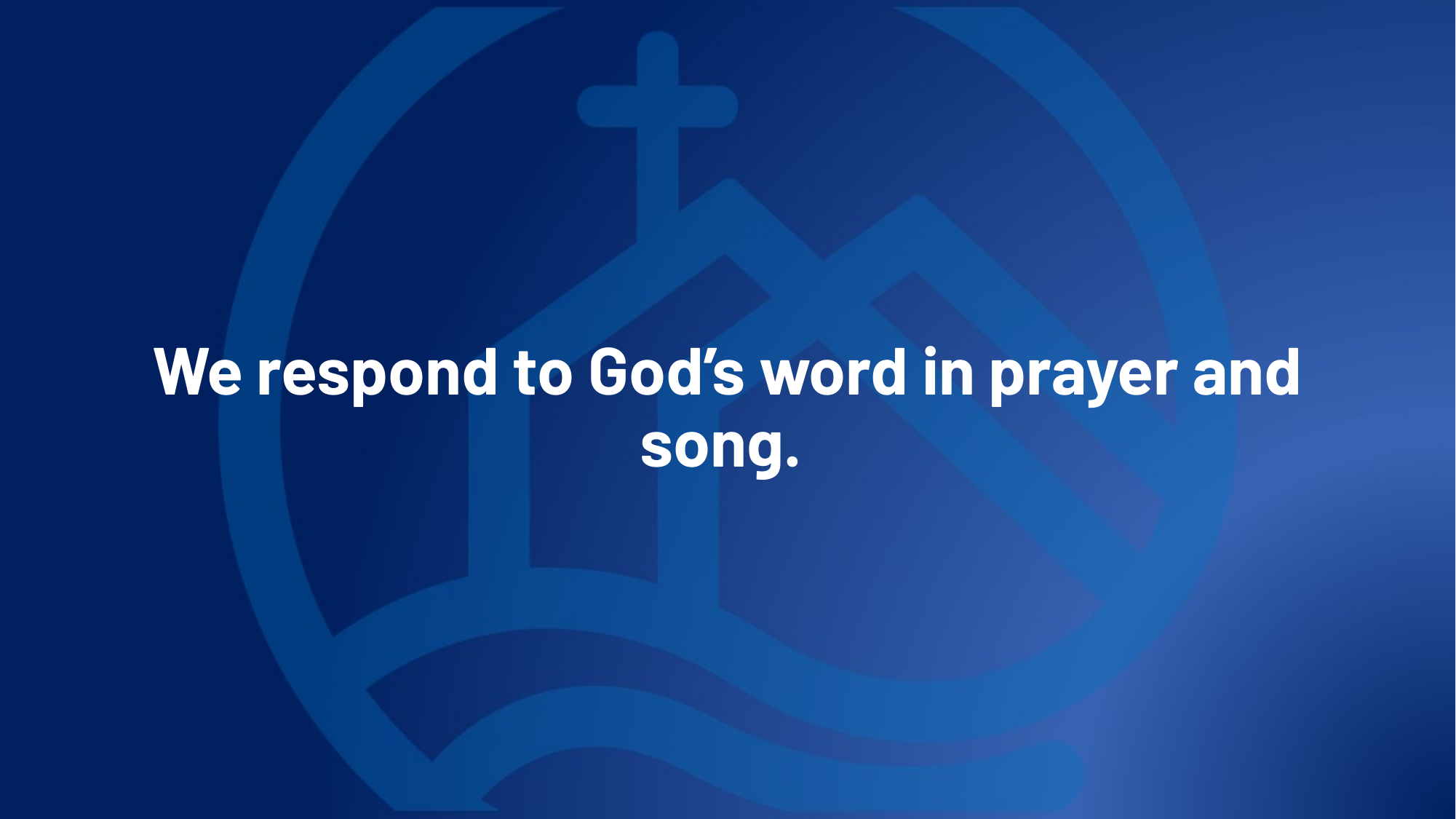

# We respond to God’s word in prayer and song.